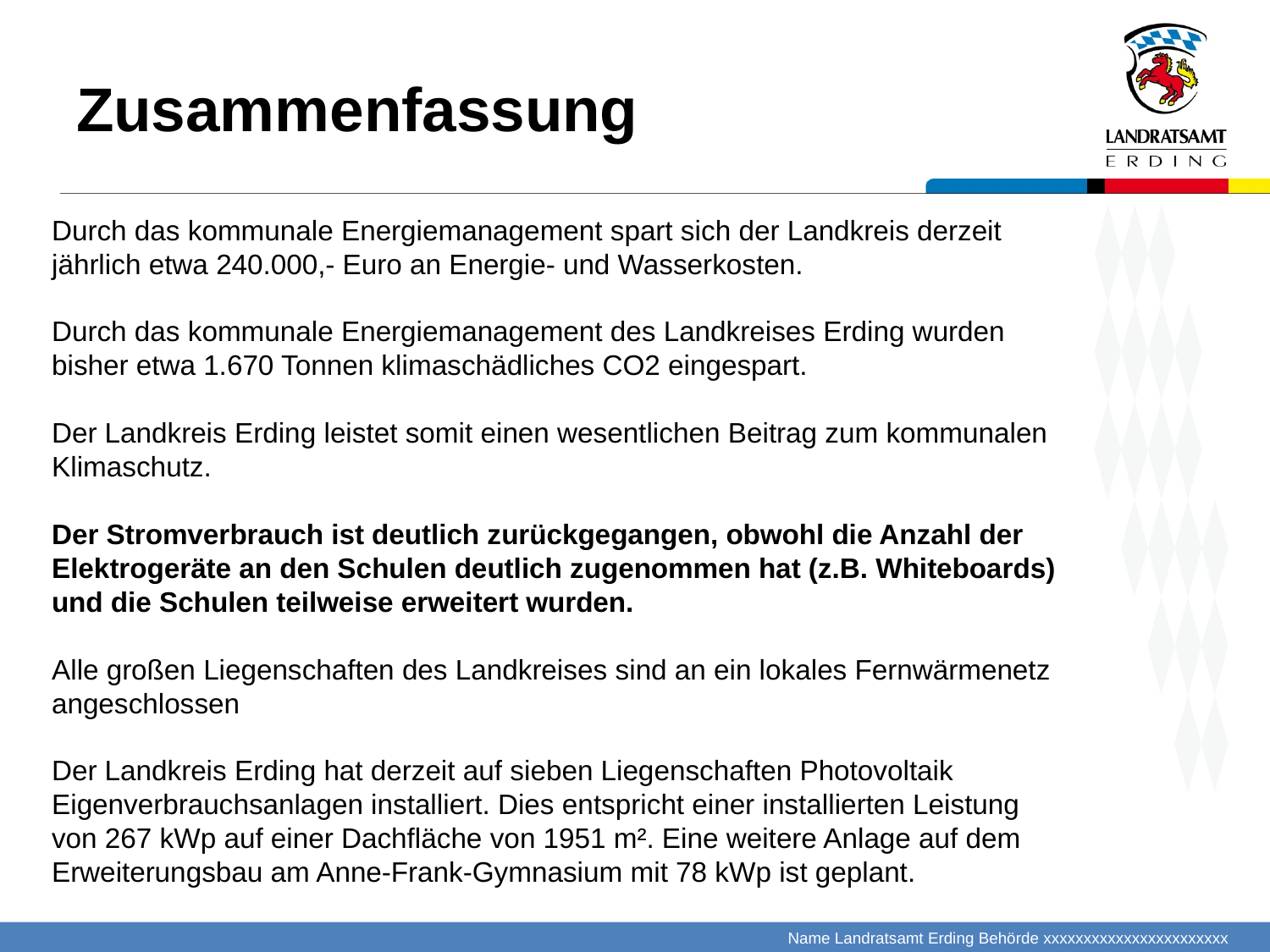

# Zusammenfassung
Durch das kommunale Energiemanagement spart sich der Landkreis derzeit jährlich etwa 240.000,- Euro an Energie- und Wasserkosten.

Durch das kommunale Energiemanagement des Landkreises Erding wurden bisher etwa 1.670 Tonnen klimaschädliches CO2 eingespart.

Der Landkreis Erding leistet somit einen wesentlichen Beitrag zum kommunalen Klimaschutz.

Der Stromverbrauch ist deutlich zurückgegangen, obwohl die Anzahl der Elektrogeräte an den Schulen deutlich zugenommen hat (z.B. Whiteboards) und die Schulen teilweise erweitert wurden.

Alle großen Liegenschaften des Landkreises sind an ein lokales Fernwärmenetz angeschlossen

Der Landkreis Erding hat derzeit auf sieben Liegenschaften Photovoltaik Eigenverbrauchsanlagen installiert. Dies entspricht einer installierten Leistung von 267 kWp auf einer Dachfläche von 1951 m². Eine weitere Anlage auf dem Erweiterungsbau am Anne-Frank-Gymnasium mit 78 kWp ist geplant.